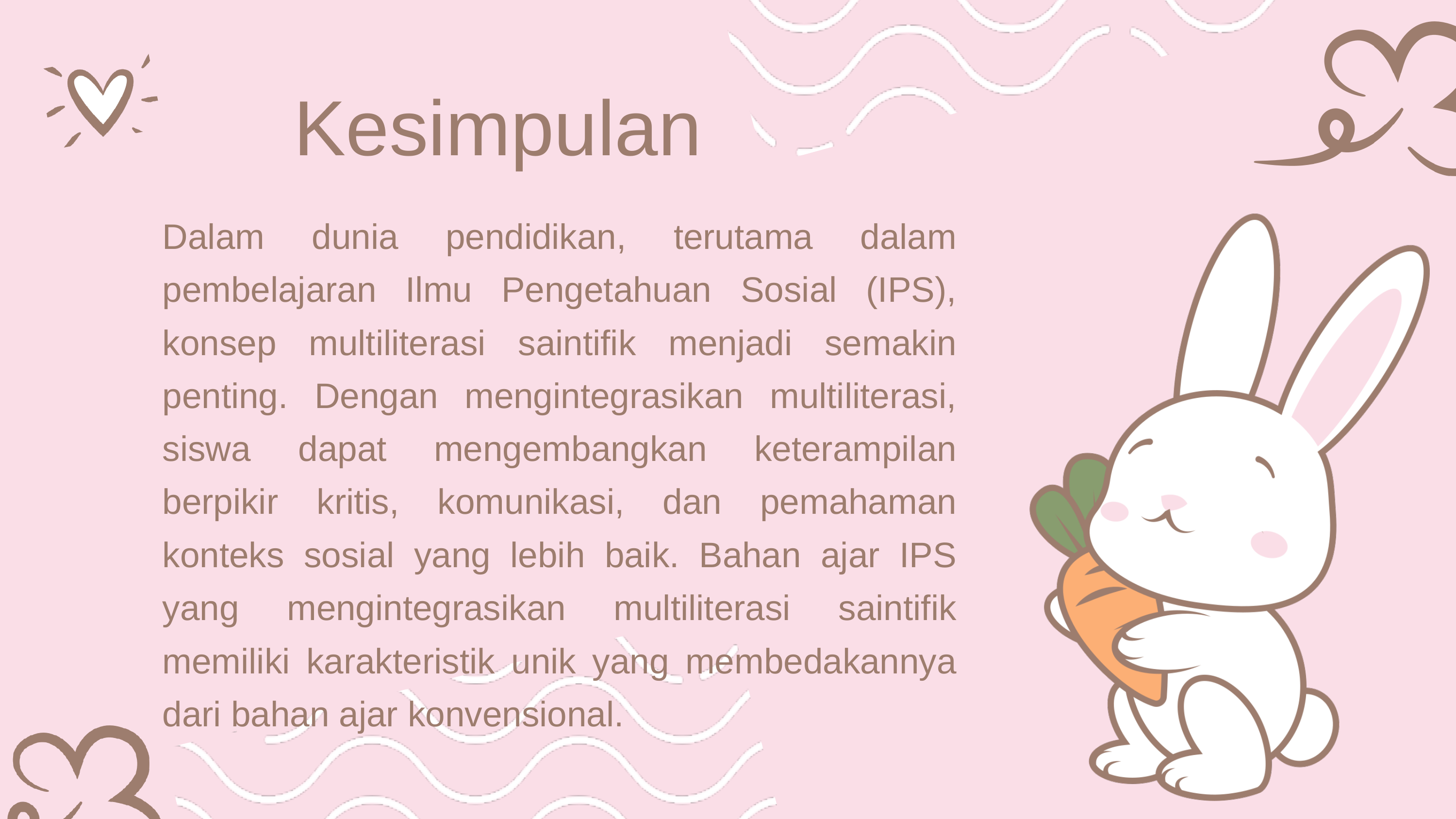

Kesimpulan
Dalam dunia pendidikan, terutama dalam pembelajaran Ilmu Pengetahuan Sosial (IPS), konsep multiliterasi saintifik menjadi semakin penting. Dengan mengintegrasikan multiliterasi, siswa dapat mengembangkan keterampilan berpikir kritis, komunikasi, dan pemahaman konteks sosial yang lebih baik. Bahan ajar IPS yang mengintegrasikan multiliterasi saintifik memiliki karakteristik unik yang membedakannya dari bahan ajar konvensional.